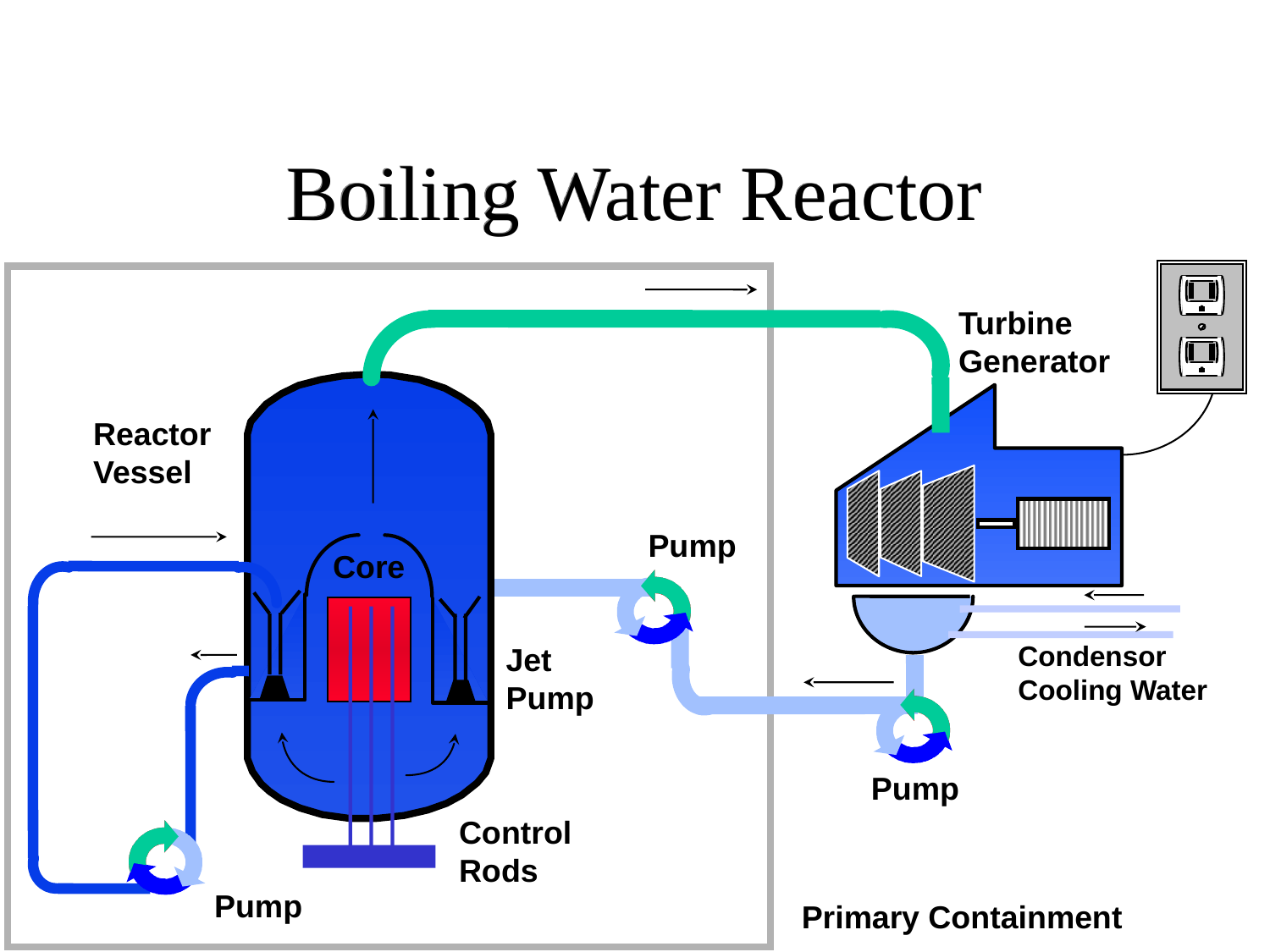

# Boiling Water Reactor

Turbine
Generator

Reactor
Vessel

Pump

Core

Condensor
Cooling Water
Jet
Pump

Pump
Control
Rods

Pump

Primary Containment